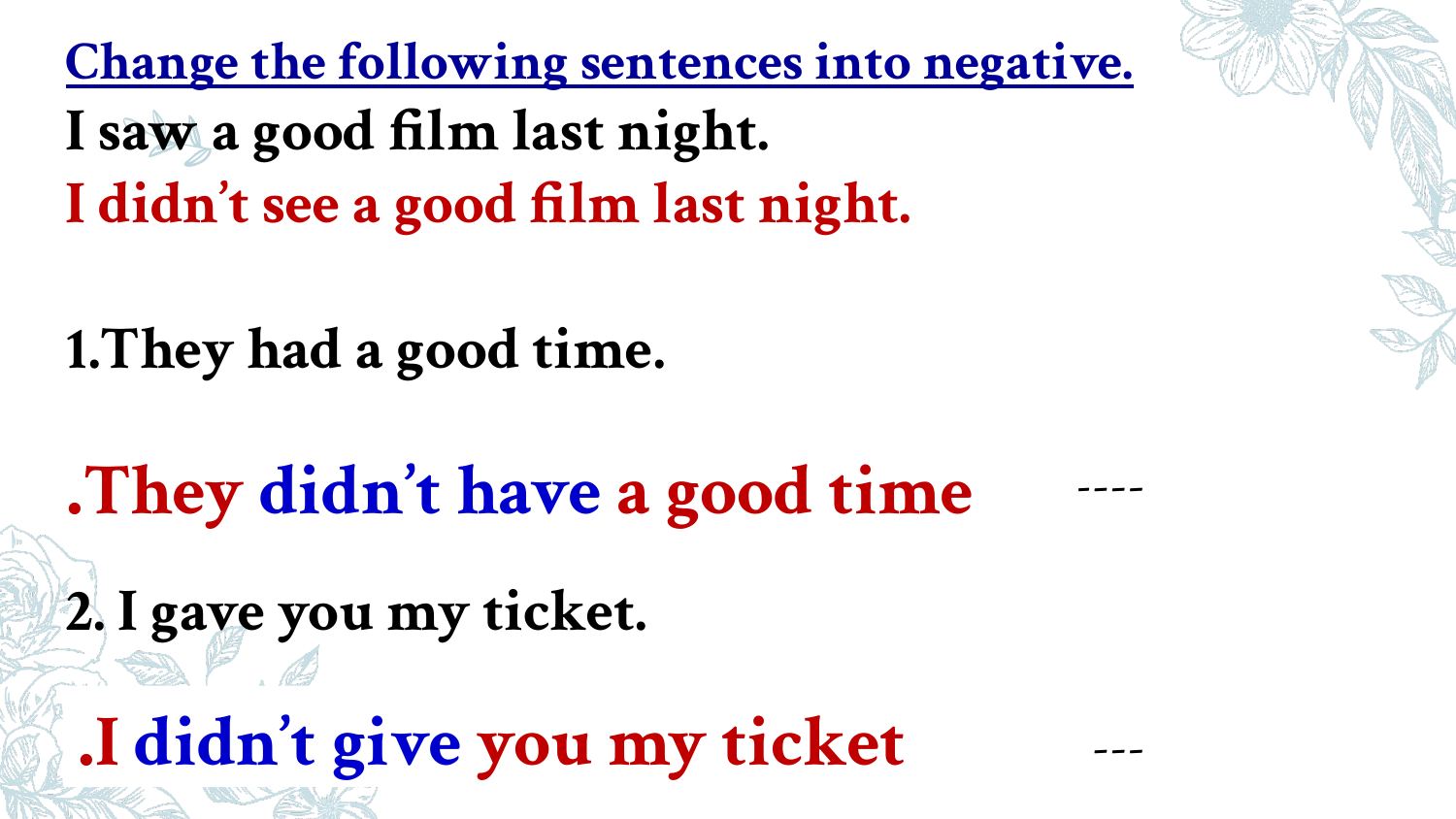

Change the following sentences into negative.
I saw a good film last night.
I didn’t see a good film last night.

1.They had a good time.

-------------------------------------------------------------

2. I gave you my ticket.

-------------------------------------------------------------
They didn’t have a good time.
I didn’t give you my ticket.